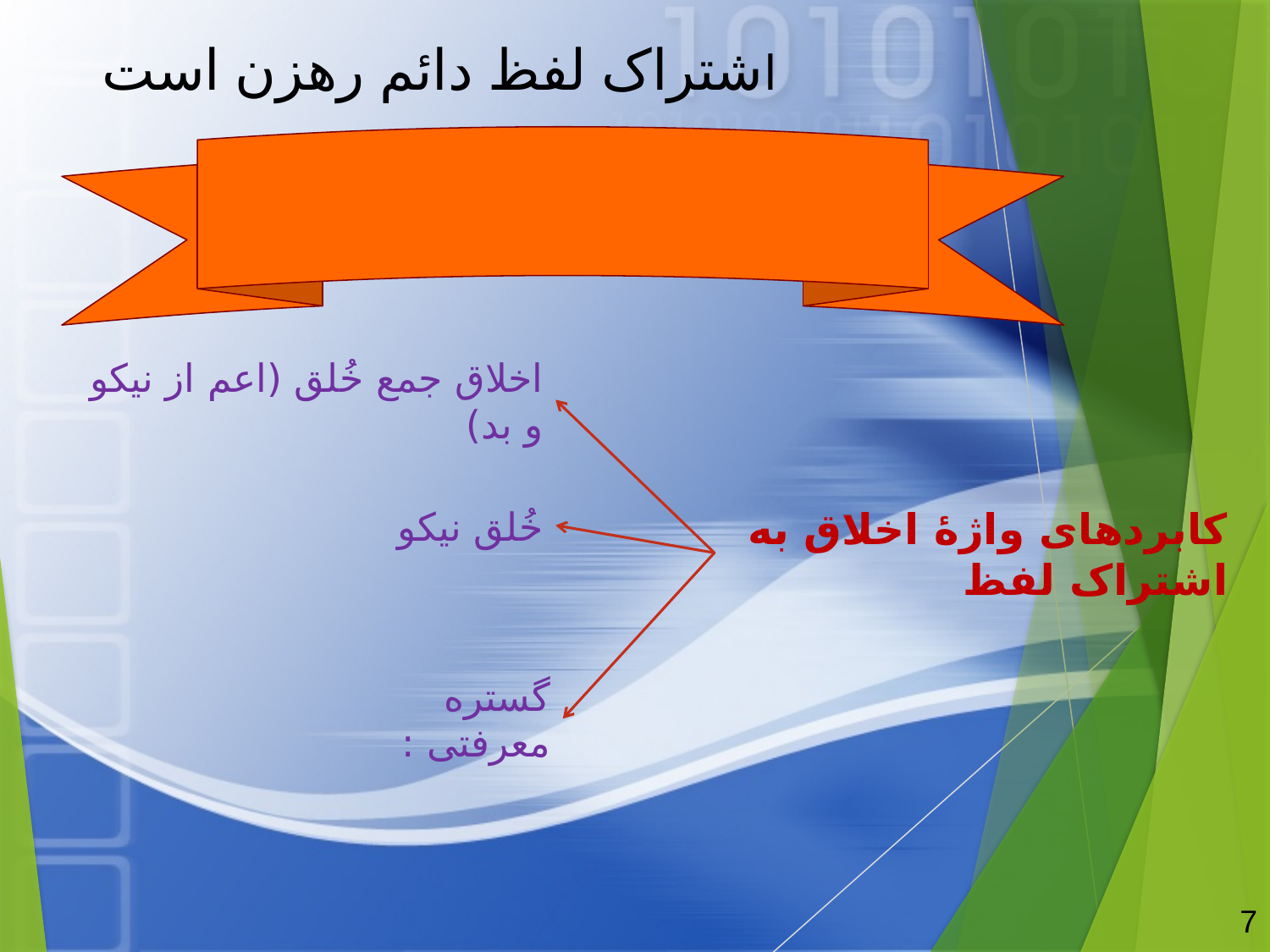

اشتراک لفظ دائم رهزن است

اخلاق جمع خُلق (اعم از نیکو و بد)
خُلق نیکو
کابردهای واژۀ اخلاق به اشتراک لفظ
گستره معرفتی :
7